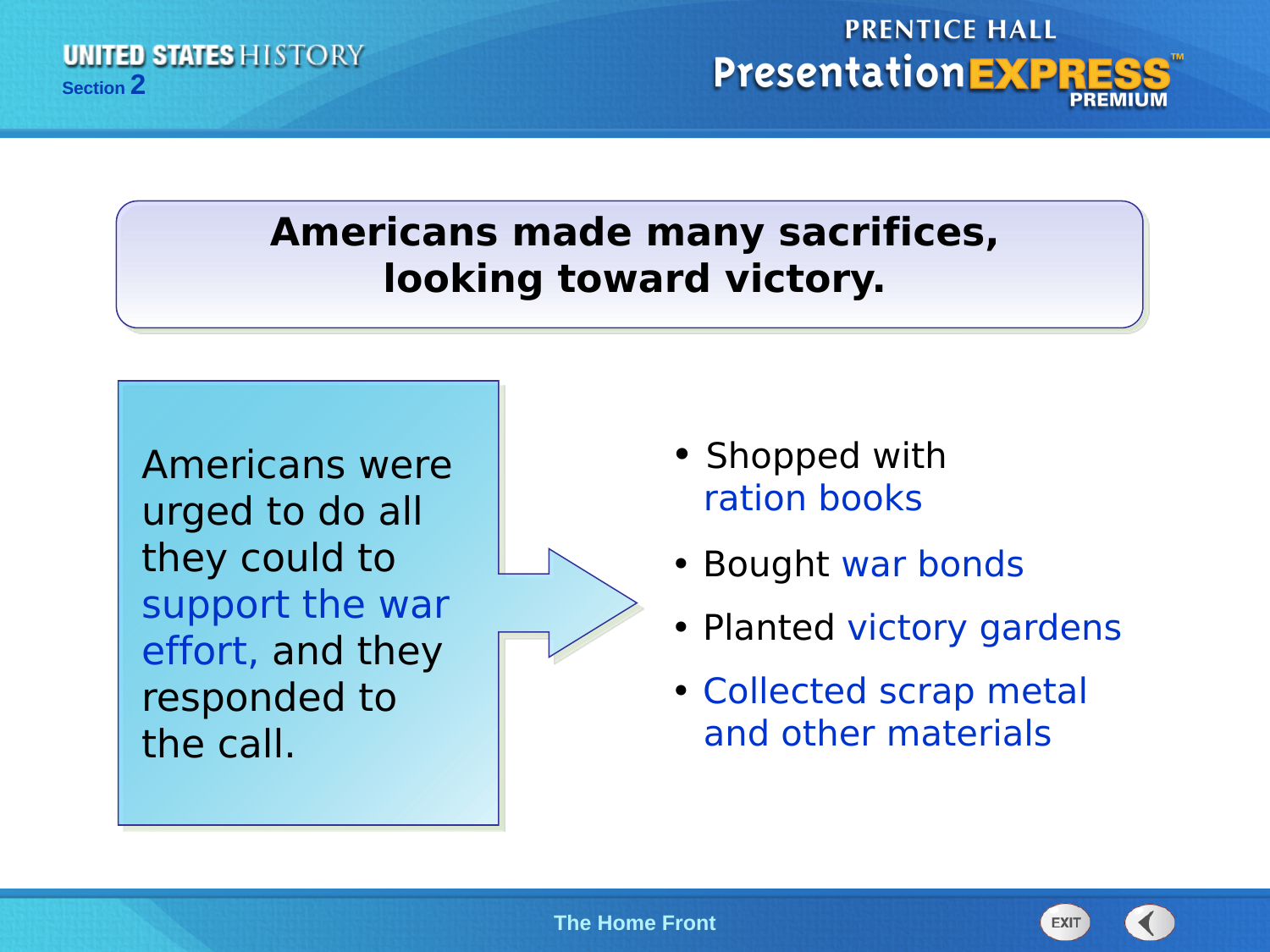

Americans made many sacrifices, looking toward victory.

• Shopped with
ration books
• Bought war bonds
• Planted victory gardens
• Collected scrap metal and other materials
Americans were urged to do all they could to support the war effort, and they responded to the call.